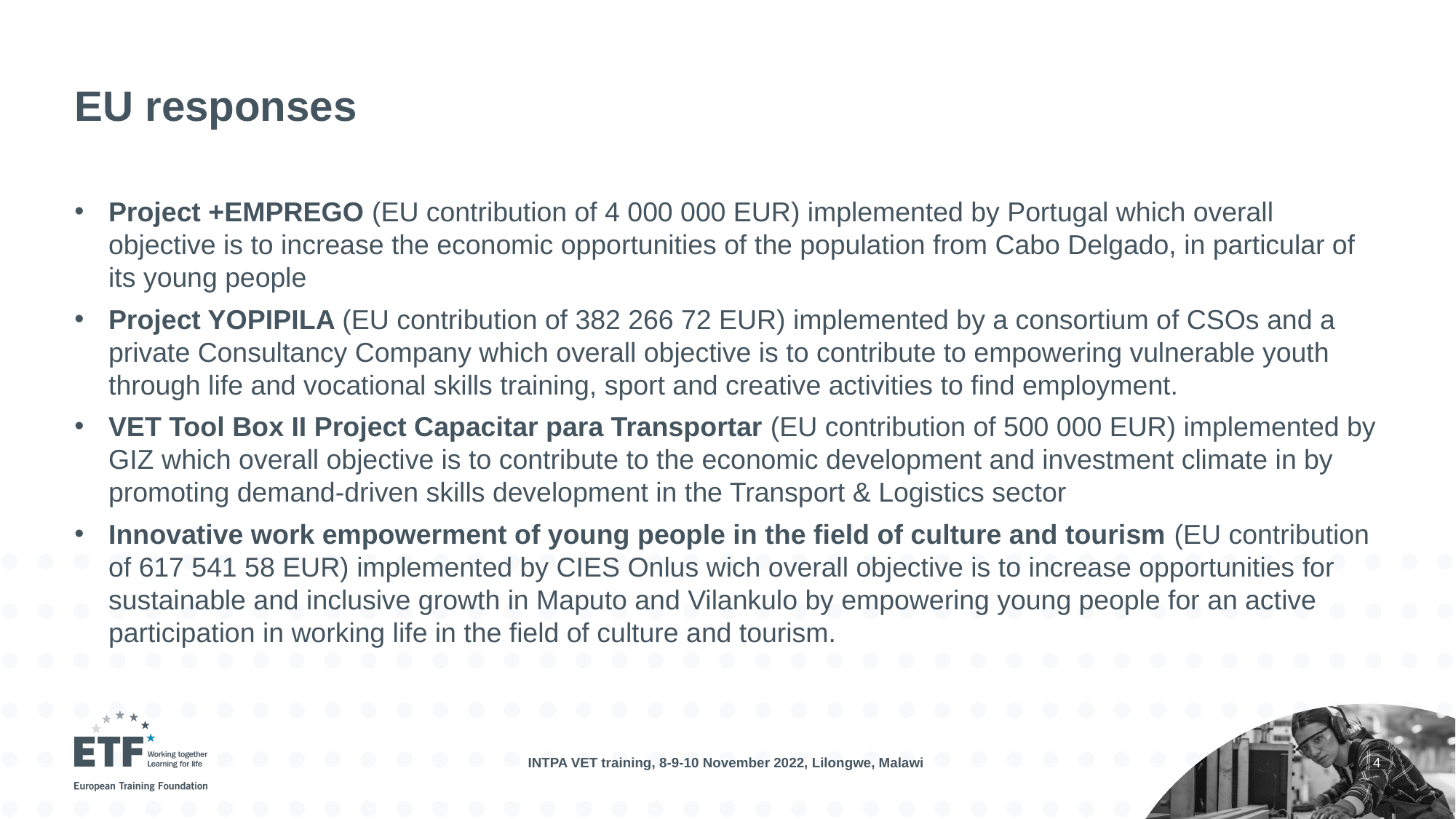

# EU responses
Project +EMPREGO (EU contribution of 4 000 000 EUR) implemented by Portugal which overall objective is to increase the economic opportunities of the population from Cabo Delgado, in particular of its young people
Project YOPIPILA (EU contribution of 382 266 72 EUR) implemented by a consortium of CSOs and a private Consultancy Company which overall objective is to contribute to empowering vulnerable youth through life and vocational skills training, sport and creative activities to find employment.
VET Tool Box II Project Capacitar para Transportar (EU contribution of 500 000 EUR) implemented by GIZ which overall objective is to contribute to the economic development and investment climate in by promoting demand-driven skills development in the Transport & Logistics sector
Innovative work empowerment of young people in the field of culture and tourism (EU contribution of 617 541 58 EUR) implemented by CIES Onlus wich overall objective is to increase opportunities for sustainable and inclusive growth in Maputo and Vilankulo by empowering young people for an active participation in working life in the field of culture and tourism.

INTPA VET training, 8-9-10 November 2022, Lilongwe, Malawi
4